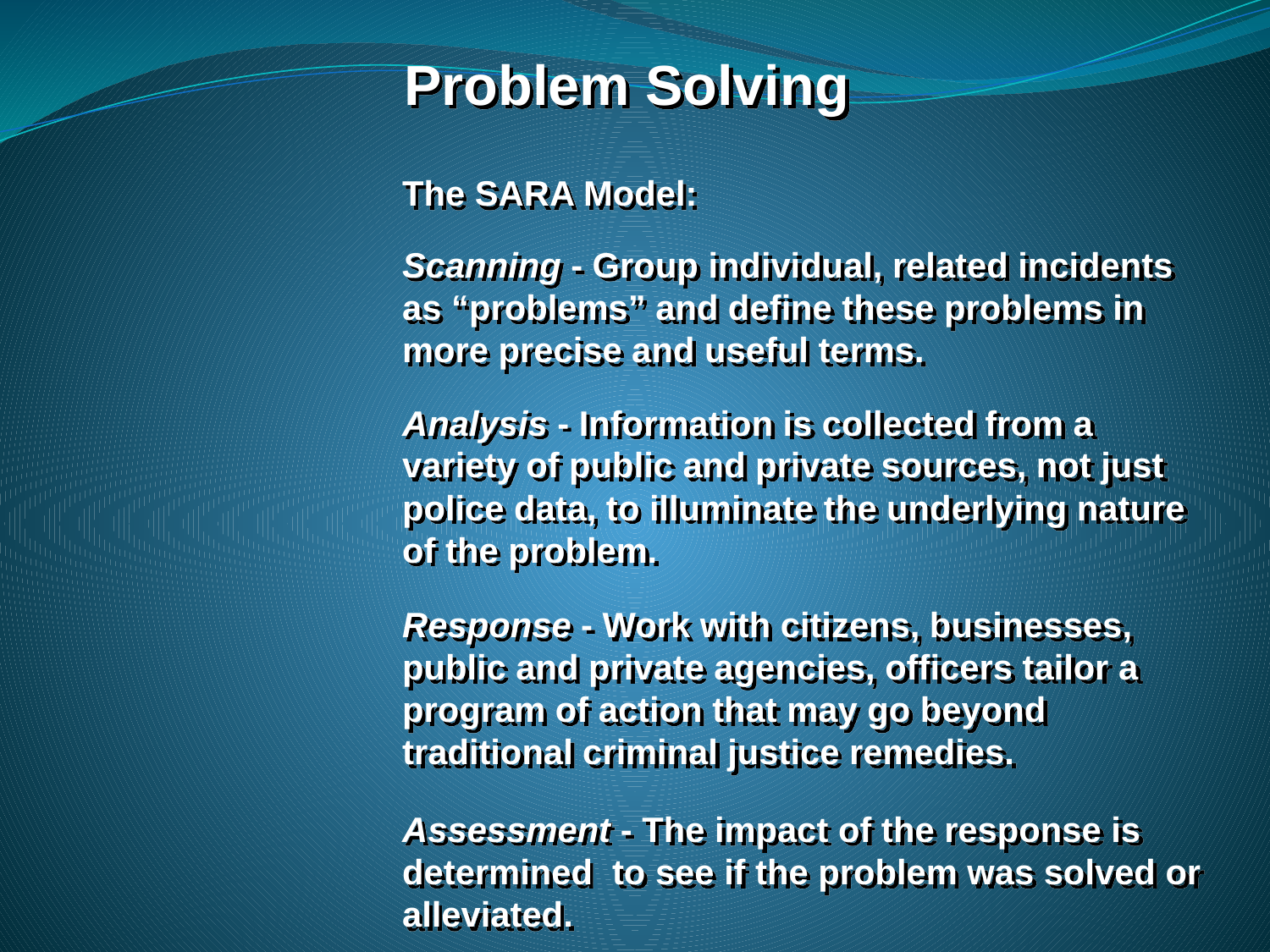

Problem Solving
The SARA Model:
#
Scanning - Group individual, related incidents as “problems” and define these problems in more precise and useful terms.

Analysis - Information is collected from a variety of public and private sources, not just police data, to illuminate the underlying nature of the problem.
Response - Work with citizens, businesses, public and private agencies, officers tailor a program of action that may go beyond traditional criminal justice remedies.
Assessment - The impact of the response is determined  to see if the problem was solved or alleviated.